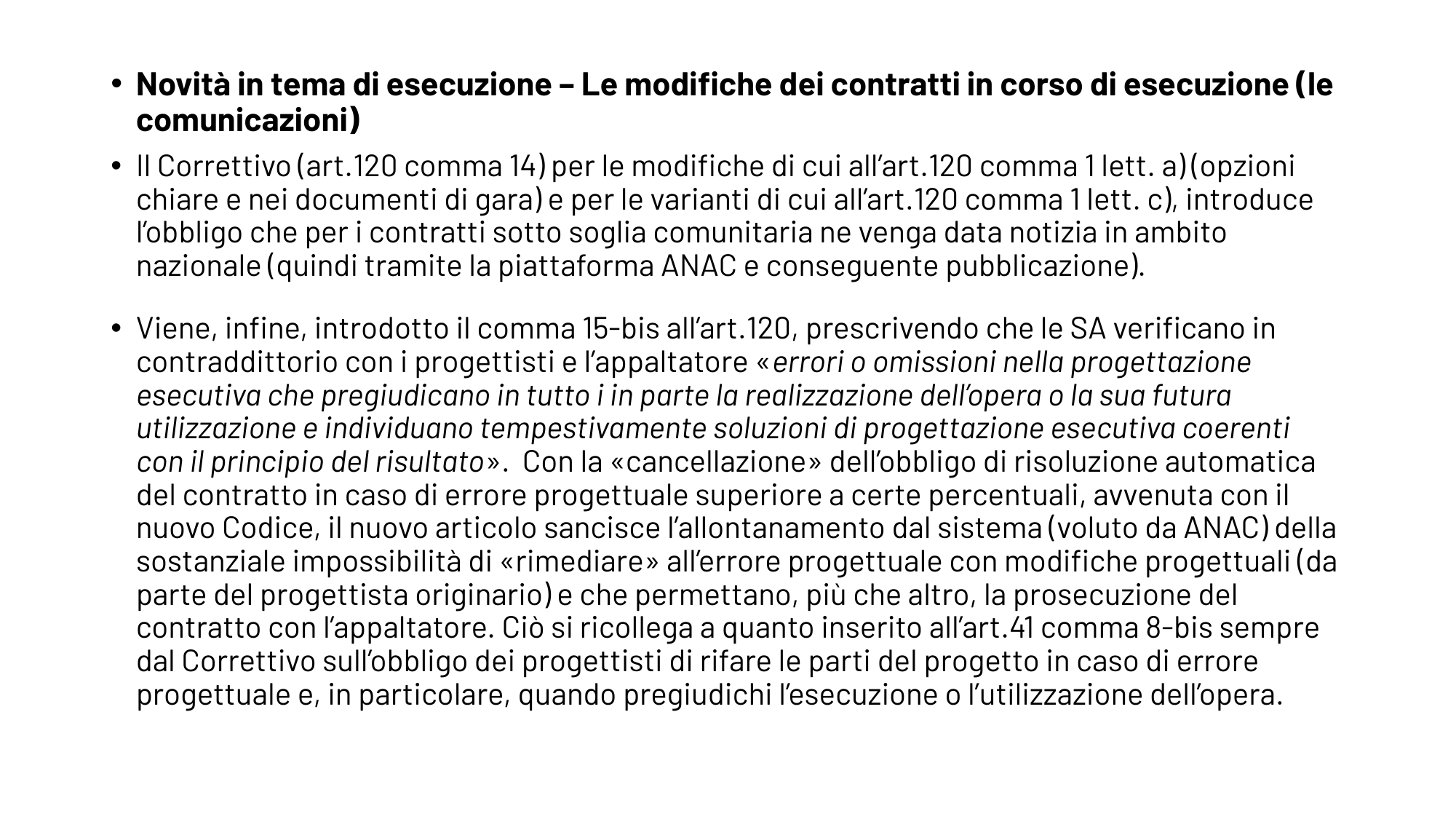

Novità in tema di esecuzione – Le modifiche dei contratti in corso di esecuzione (le comunicazioni)
Il Correttivo (art.120 comma 14) per le modifiche di cui all’art.120 comma 1 lett. a) (opzioni chiare e nei documenti di gara) e per le varianti di cui all’art.120 comma 1 lett. c), introduce l’obbligo che per i contratti sotto soglia comunitaria ne venga data notizia in ambito nazionale (quindi tramite la piattaforma ANAC e conseguente pubblicazione).
Viene, infine, introdotto il comma 15-bis all’art.120, prescrivendo che le SA verificano in contraddittorio con i progettisti e l’appaltatore «errori o omissioni nella progettazione esecutiva che pregiudicano in tutto i in parte la realizzazione dell’opera o la sua futura utilizzazione e individuano tempestivamente soluzioni di progettazione esecutiva coerenti con il principio del risultato».  Con la «cancellazione» dell’obbligo di risoluzione automatica del contratto in caso di errore progettuale superiore a certe percentuali, avvenuta con il nuovo Codice, il nuovo articolo sancisce l’allontanamento dal sistema (voluto da ANAC) della sostanziale impossibilità di «rimediare» all’errore progettuale con modifiche progettuali (da parte del progettista originario) e che permettano, più che altro, la prosecuzione del contratto con l’appaltatore. Ciò si ricollega a quanto inserito all’art.41 comma 8-bis sempre dal Correttivo sull’obbligo dei progettisti di rifare le parti del progetto in caso di errore progettuale e, in particolare, quando pregiudichi l’esecuzione o l’utilizzazione dell’opera.